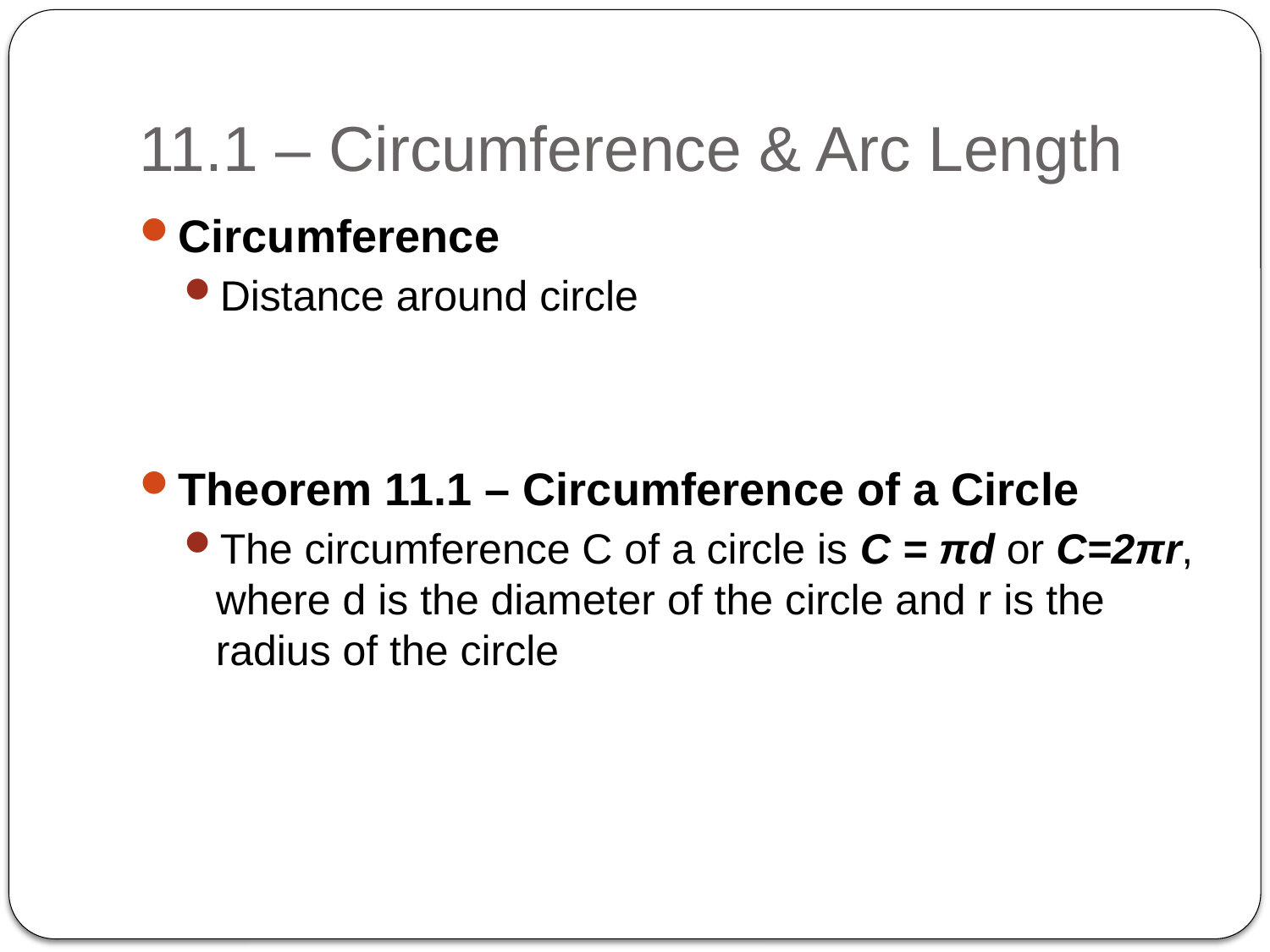

# 11.1 – Circumference & Arc Length
Circumference
Distance around circle

Theorem 11.1 – Circumference of a Circle
The circumference C of a circle is C = πd or C=2πr, where d is the diameter of the circle and r is the radius of the circle